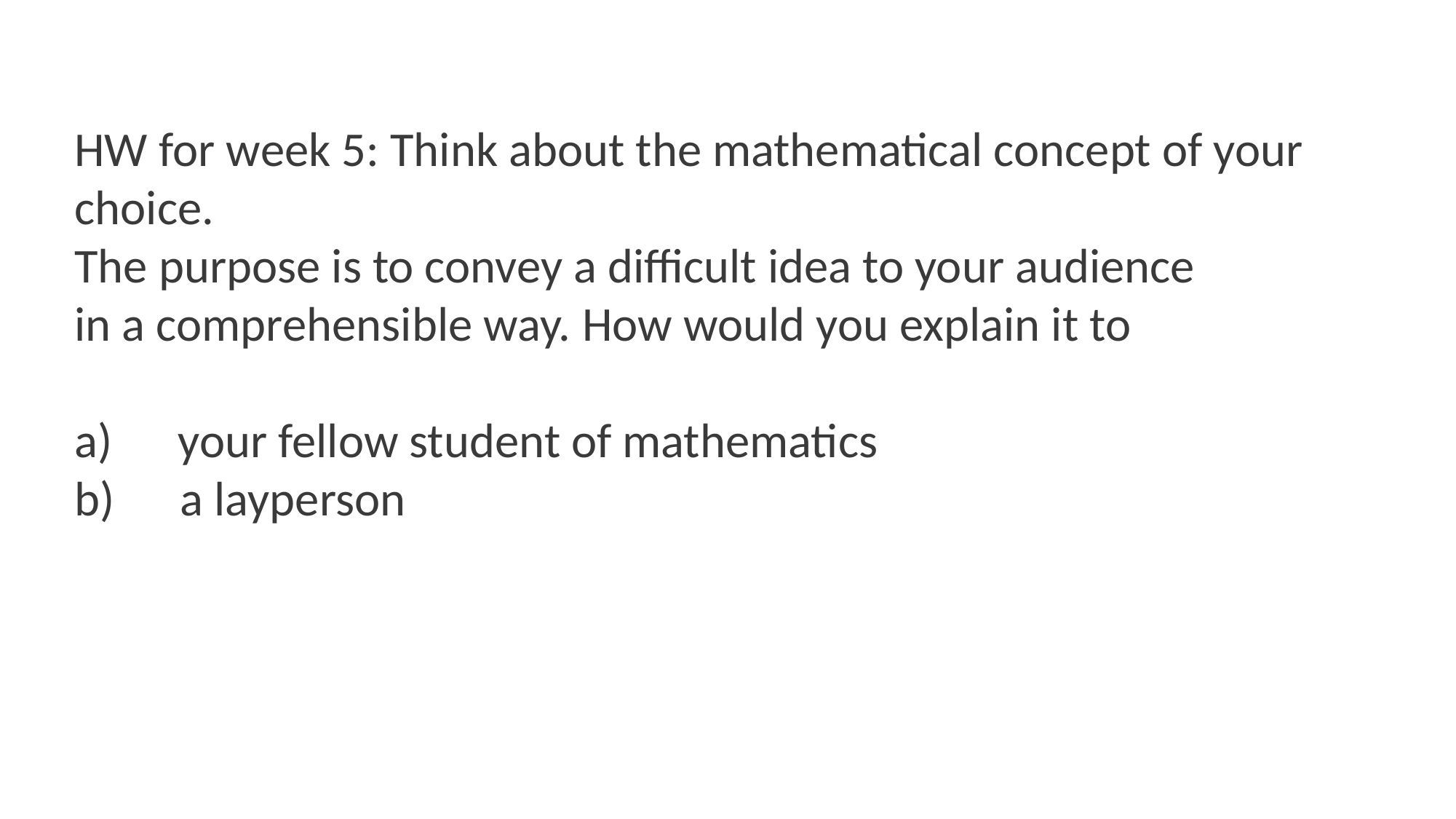

# HW for week 5: Think about the mathematical concept of your choice.  The purpose is to convey a difficult idea to your audience in a comprehensible way. How would you explain it to
a)      your fellow student of mathematics
b)      a layperson